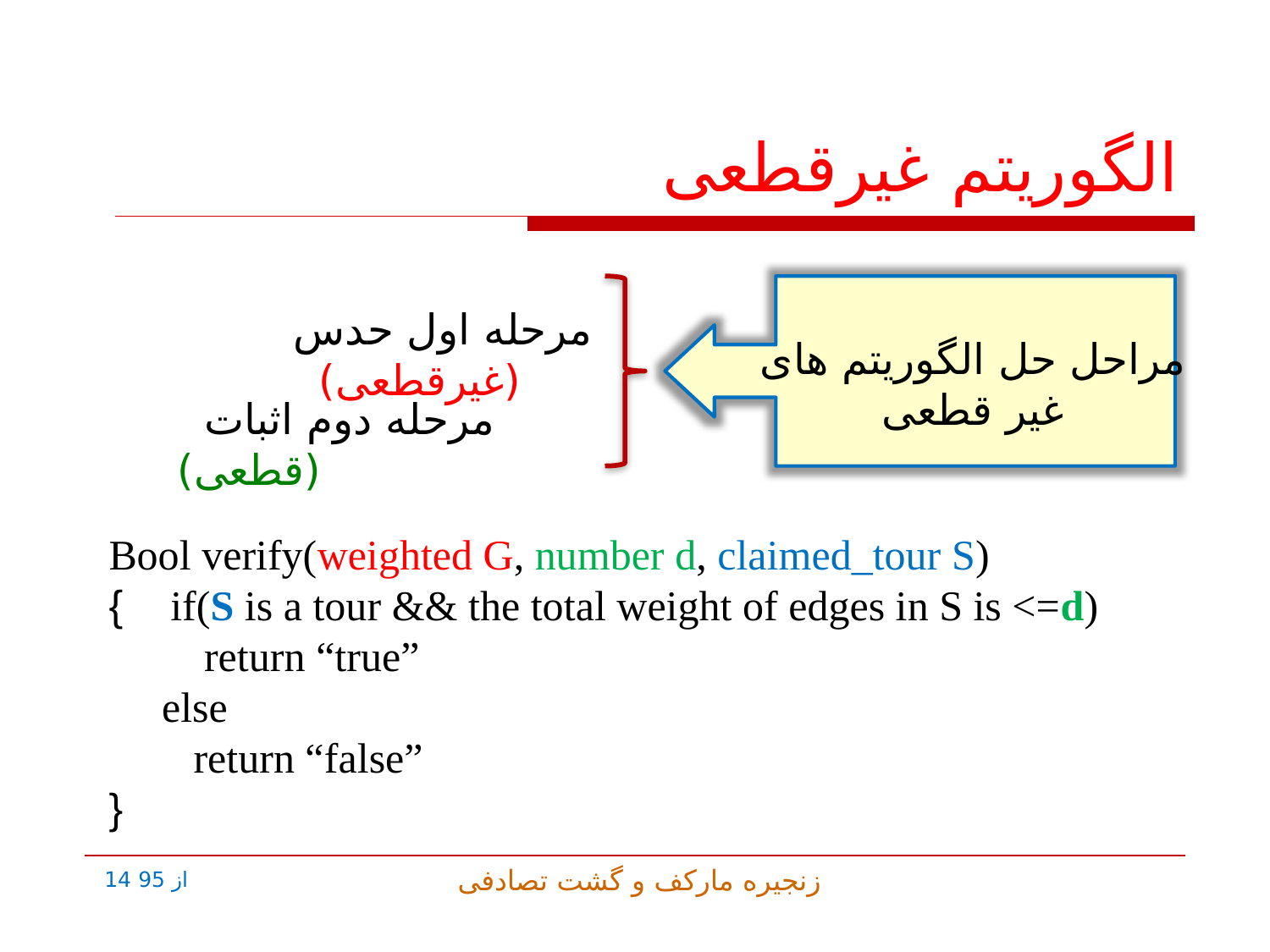

# الگوریتم غیرقطعی

مرحله اول حدس (غیرقطعی)
مراحل حل الگوریتم های
 غیر قطعی
مرحله دوم اثبات   (قطعی)

Bool verify(weighted G, number d, claimed_tour S)
{    if(S is a tour && the total weight of edges in S is <=d)
         return “true”
     else
        return “false”
}